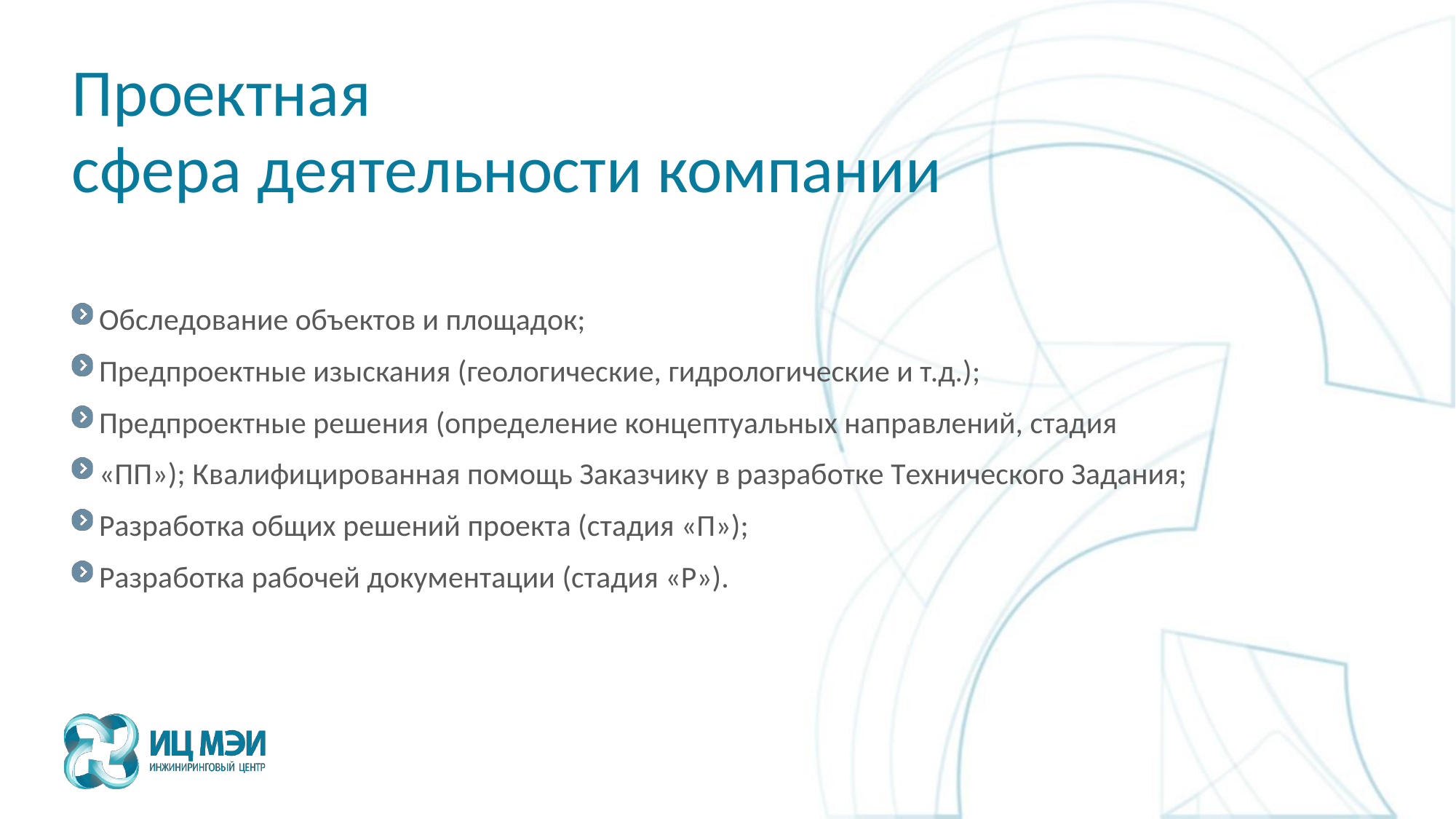

# Проектная
сфера деятельности компании
Обследование объектов и площадок;
Предпроектные изыскания (геологические, гидрологические и т.д.);
Предпроектные решения (определение концептуальных направлений, стадия «ПП»); Квалифицированная помощь Заказчику в разработке Технического Задания; Разработка общих решений проекта (стадия «П»);
Разработка рабочей документации (стадия «Р»).